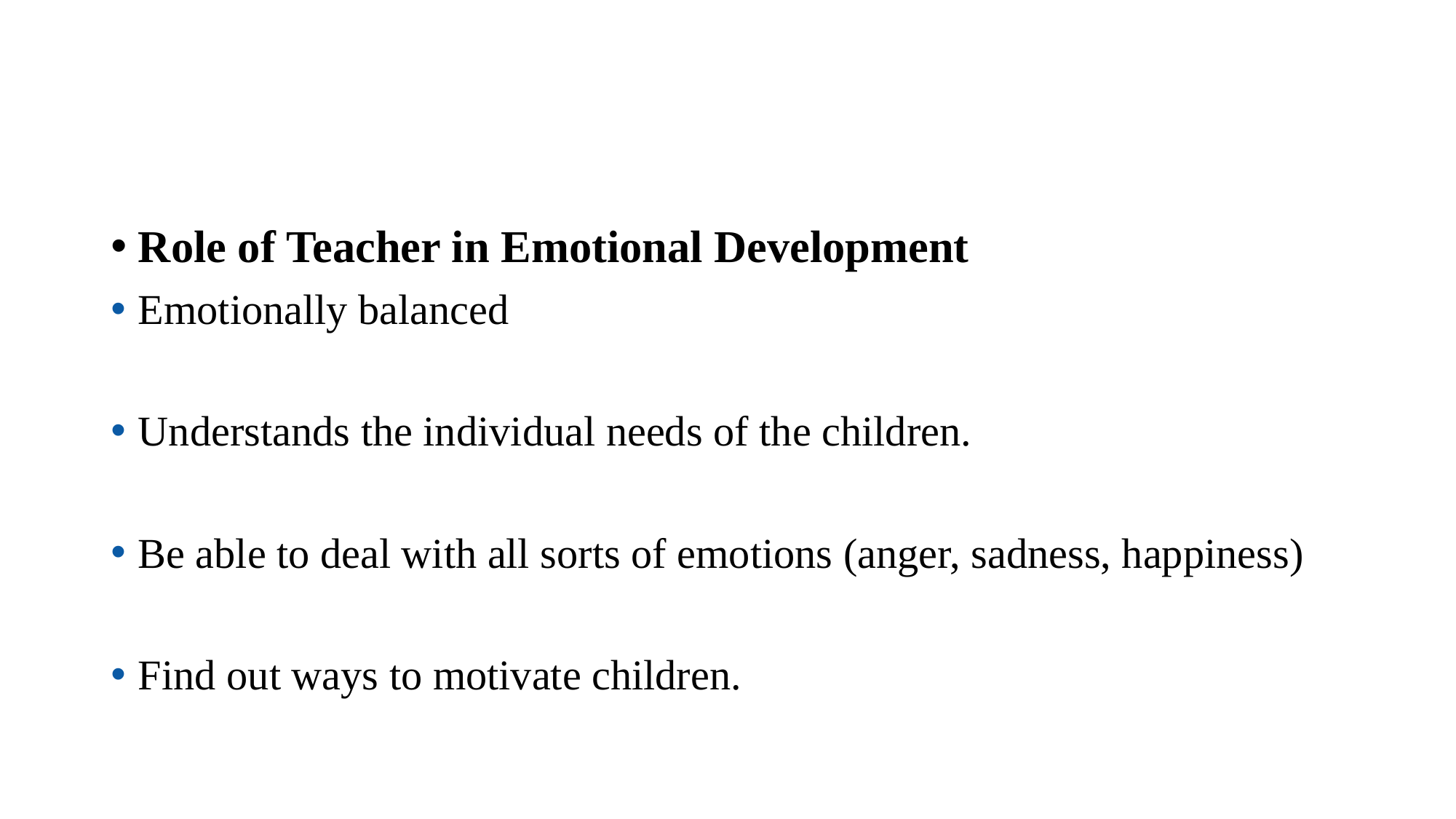

Role of Teacher in Emotional Development
Emotionally balanced

Understands the individual needs of the children.

Be able to deal with all sorts of emotions (anger, sadness, happiness)

Find out ways to motivate children.